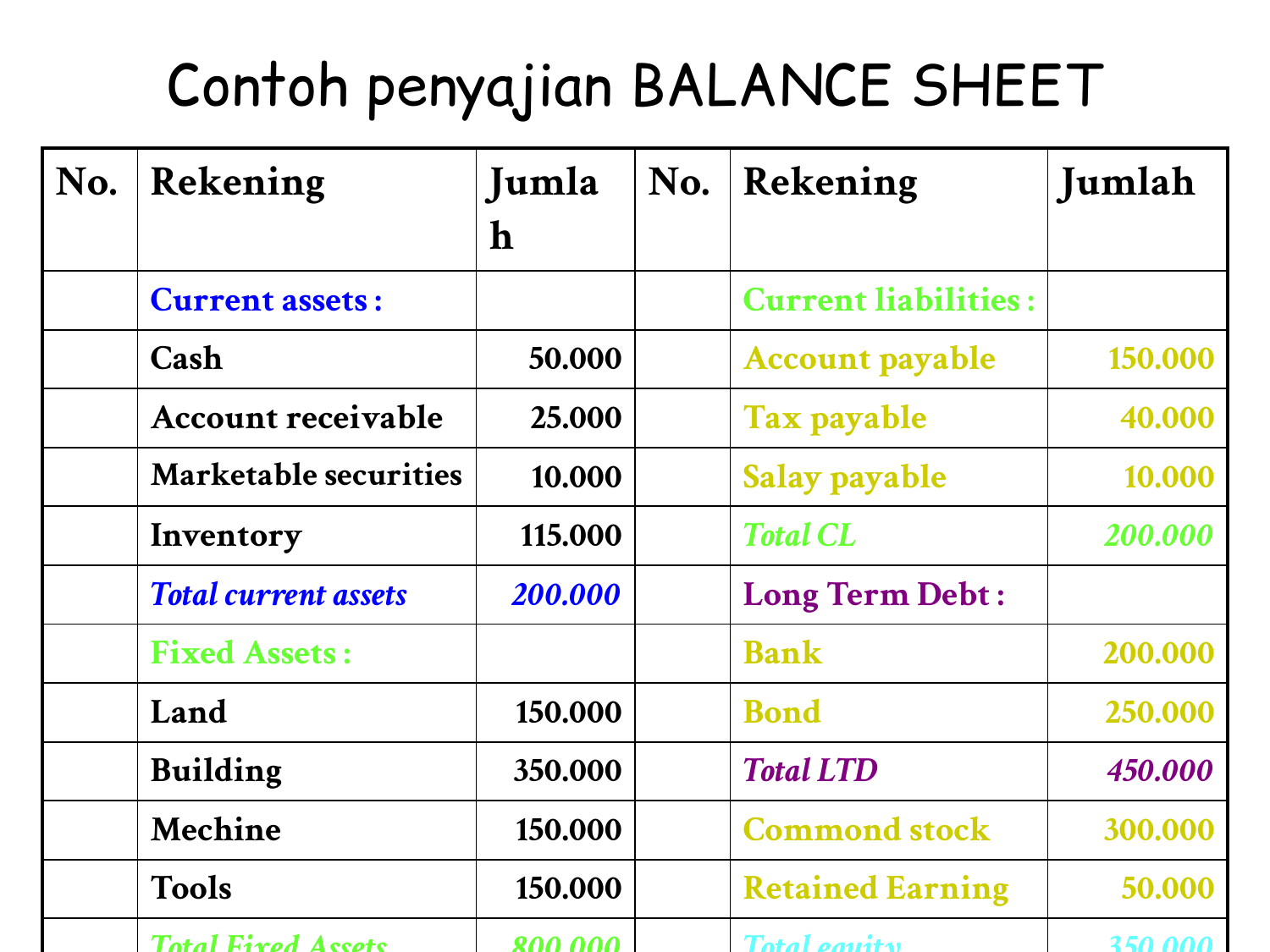

# Contoh penyajian BALANCE SHEET
| No. | Rekening | Jumlah | No. | Rekening | Jumlah |
| --- | --- | --- | --- | --- | --- |
|  | Current assets : |  |  | Current liabilities : |  |
|  | Cash | 50.000 |  | Account payable | 150.000 |
|  | Account receivable | 25.000 |  | Tax payable | 40.000 |
|  | Marketable securities | 10.000 |  | Salay payable | 10.000 |
|  | Inventory | 115.000 |  | Total CL | 200.000 |
|  | Total current assets | 200.000 |  | Long Term Debt : |  |
|  | Fixed Assets : |  |  | Bank | 200.000 |
|  | Land | 150.000 |  | Bond | 250.000 |
|  | Building | 350.000 |  | Total LTD | 450.000 |
|  | Mechine | 150.000 |  | Commond stock | 300.000 |
|  | Tools | 150.000 |  | Retained Earning | 50.000 |
|  | Total Fixed Assets | 800.000 |  | Total equity | 350.000 |
|  | TOTAL ASSETS | 1.000.000 |  | TOTAL PASSIVA | 1.000.000 |